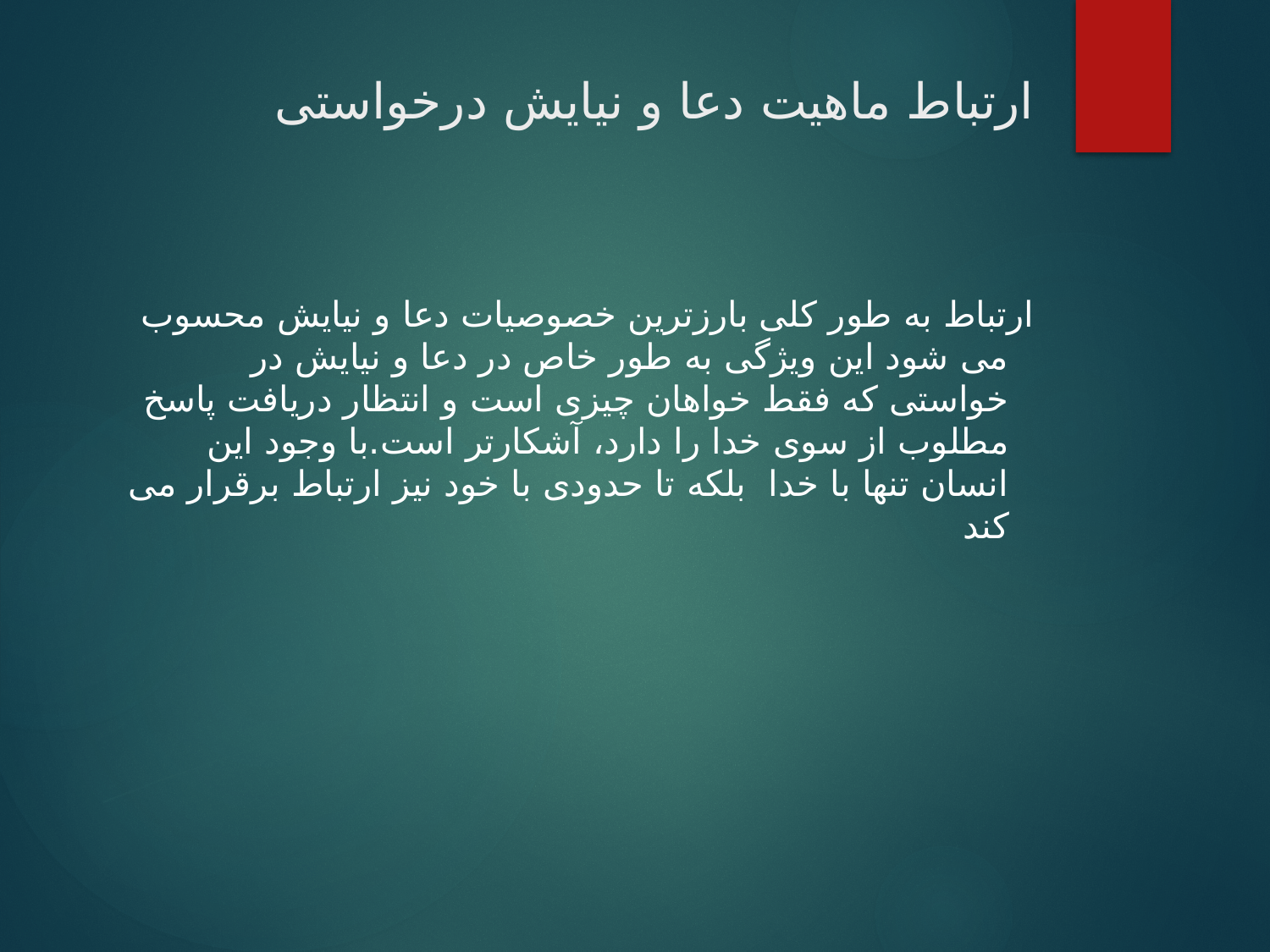

# ارتباط ماهیت دعا و نیایش درخواستی
ارتباط به طور کلی بارزترین خصوصیات دعا و نیایش محسوب می شود این ویژگی به طور خاص در دعا و نیایش در خواستی که فقط خواهان چیزی است و انتظار دریافت پاسخ مطلوب از سوی خدا را دارد، آشکارتر است.با وجود این انسان تنها با خدا  بلکه تا حدودی با خود نیز ارتباط برقرار می کند